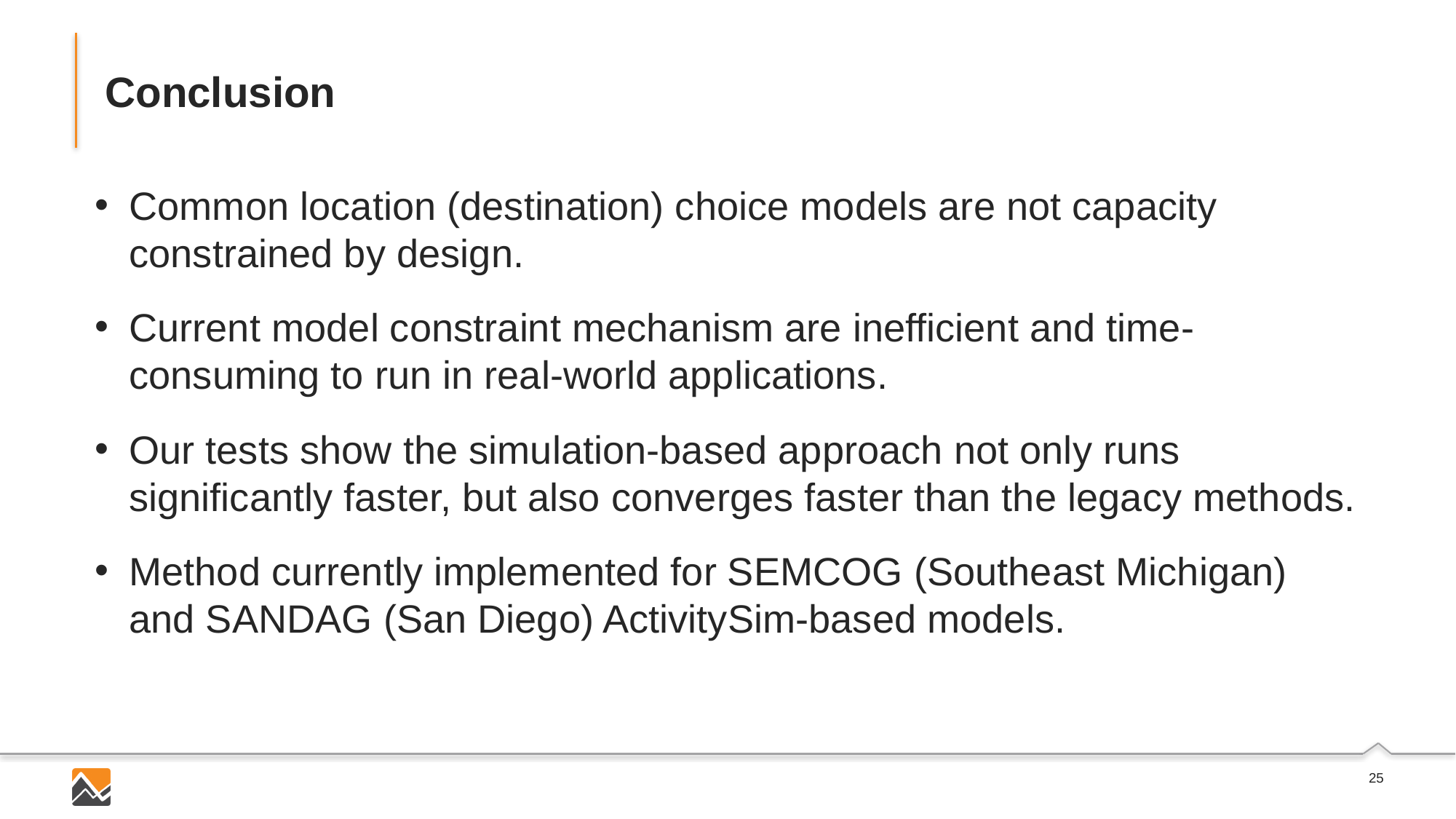

# Conclusion
Common location (destination) choice models are not capacity constrained by design.
Current model constraint mechanism are inefficient and time-consuming to run in real-world applications.
Our tests show the simulation-based approach not only runs significantly faster, but also converges faster than the legacy methods.
Method currently implemented for SEMCOG (Southeast Michigan) and SANDAG (San Diego) ActivitySim-based models.